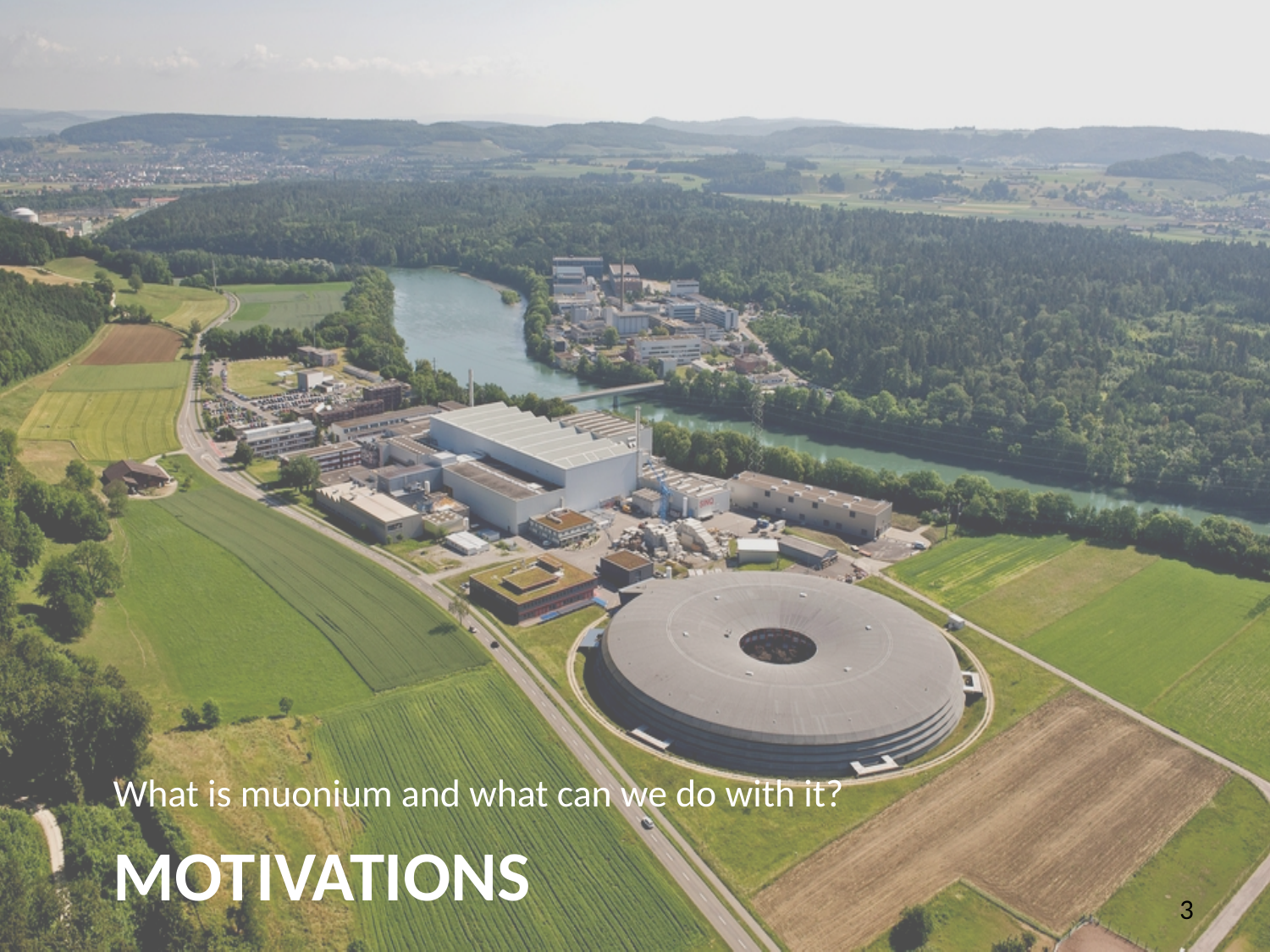

What is muonium and what can we do with it?
# Motivations
3